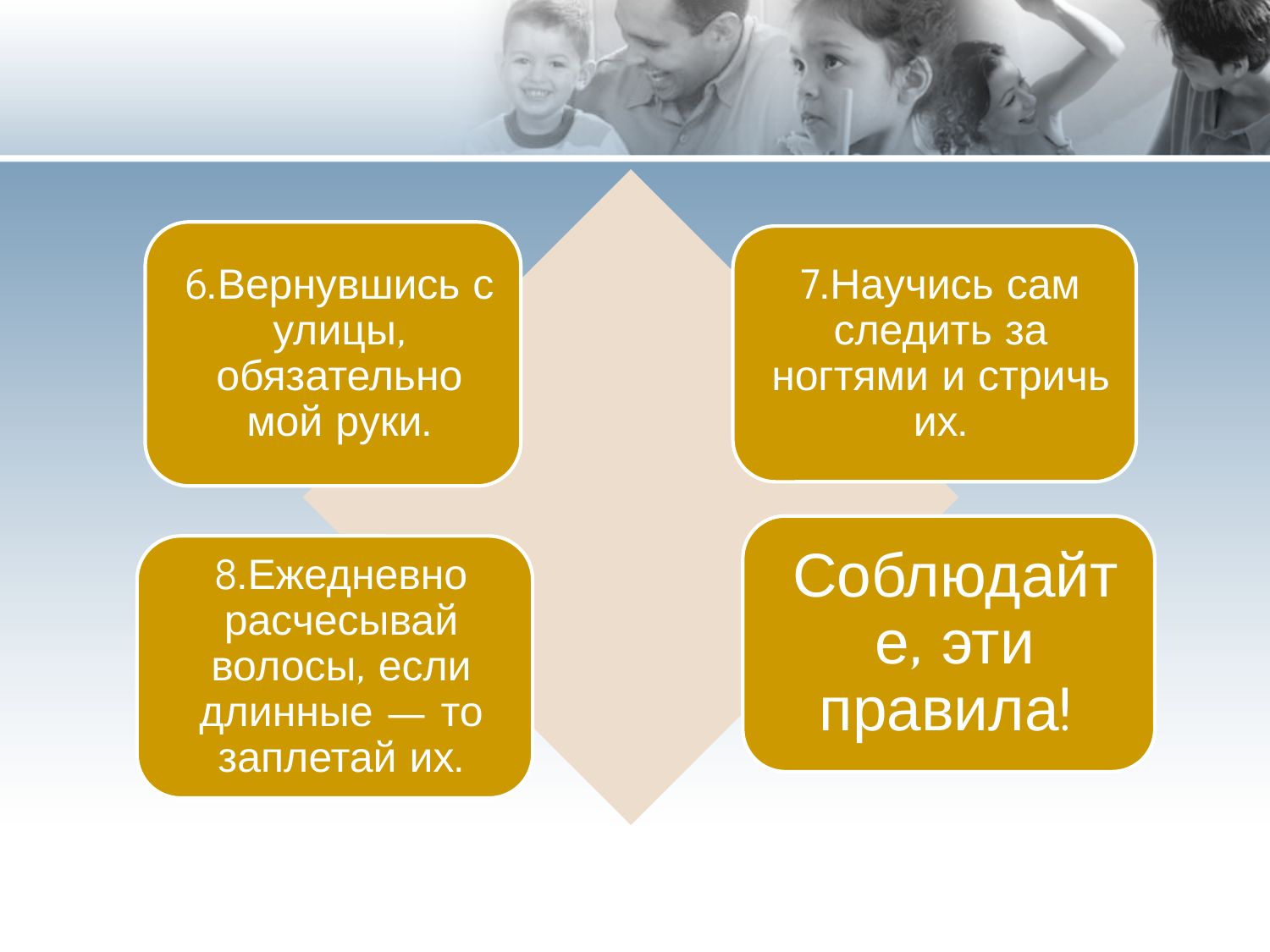

6.Вернувшись с улицы, обязательно мой руки.
7.Научись сам следить за ногтями и стричь их.
8.Ежедневно расчесывай волосы, если длинные — то заплетай их.
Соблюдайте, эти правила!